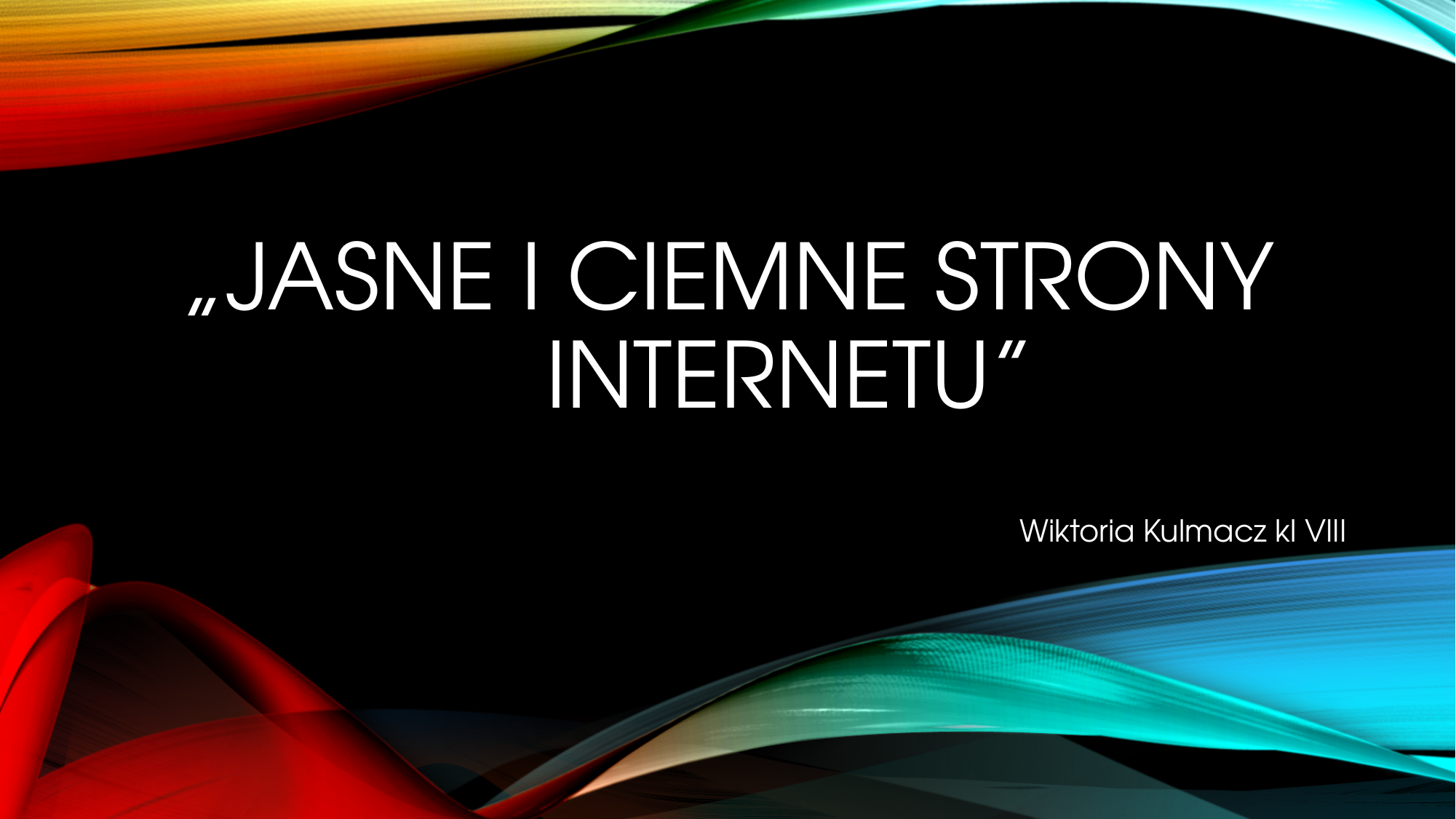

# „Jasne i ciemne strony      internetu”
Wiktoria Kulmacz kl VIII